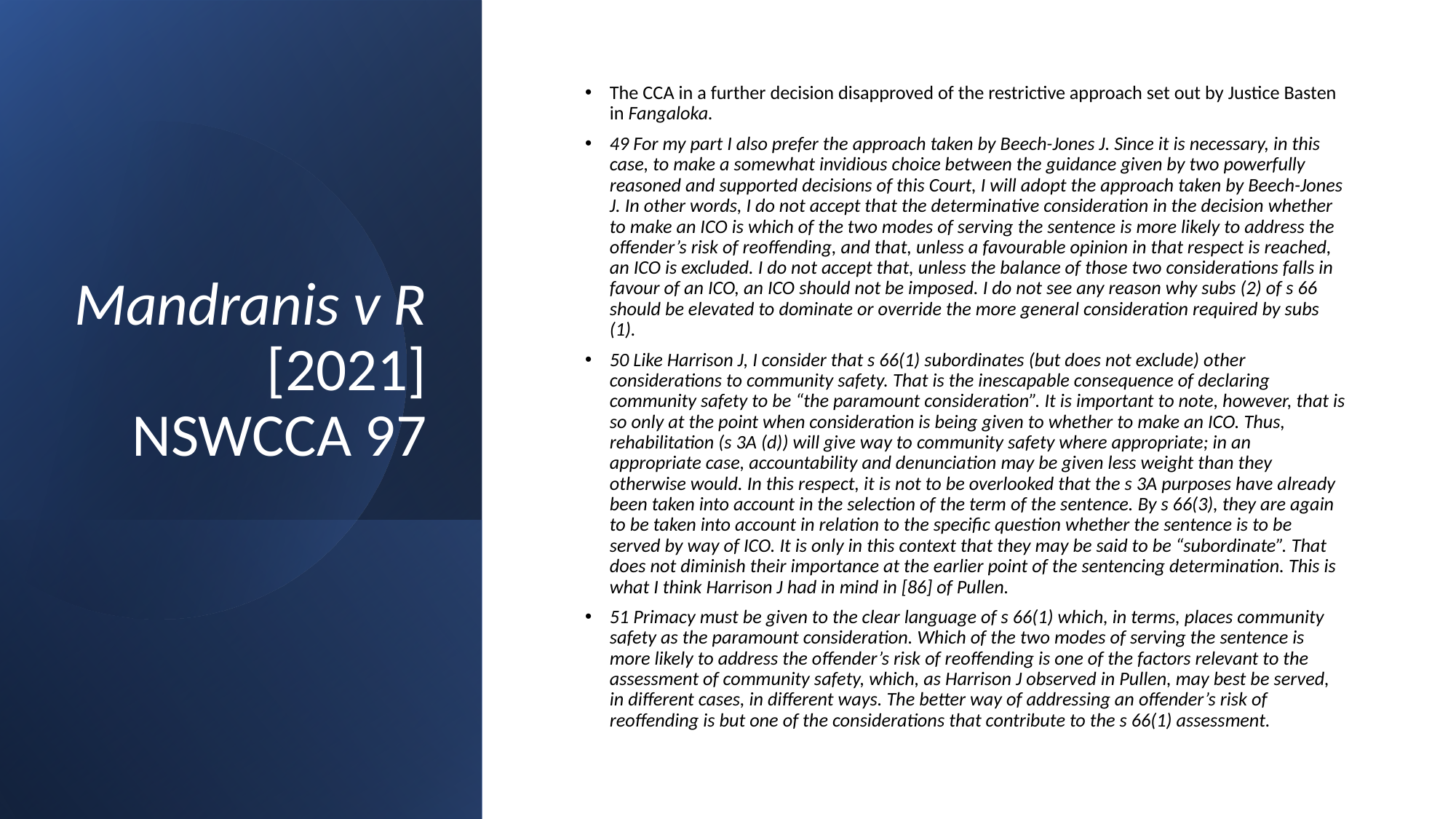

# Mandranis v R [2021] NSWCCA 97
The CCA in a further decision disapproved of the restrictive approach set out by Justice Basten in Fangaloka.
49 For my part I also prefer the approach taken by Beech-Jones J. Since it is necessary, in this case, to make a somewhat invidious choice between the guidance given by two powerfully reasoned and supported decisions of this Court, I will adopt the approach taken by Beech-Jones J. In other words, I do not accept that the determinative consideration in the decision whether to make an ICO is which of the two modes of serving the sentence is more likely to address the offender’s risk of reoffending, and that, unless a favourable opinion in that respect is reached, an ICO is excluded. I do not accept that, unless the balance of those two considerations falls in favour of an ICO, an ICO should not be imposed. I do not see any reason why subs (2) of s 66 should be elevated to dominate or override the more general consideration required by subs (1).
50 Like Harrison J, I consider that s 66(1) subordinates (but does not exclude) other considerations to community safety. That is the inescapable consequence of declaring community safety to be “the paramount consideration”. It is important to note, however, that is so only at the point when consideration is being given to whether to make an ICO. Thus, rehabilitation (s 3A (d)) will give way to community safety where appropriate; in an appropriate case, accountability and denunciation may be given less weight than they otherwise would. In this respect, it is not to be overlooked that the s 3A purposes have already been taken into account in the selection of the term of the sentence. By s 66(3), they are again to be taken into account in relation to the specific question whether the sentence is to be served by way of ICO. It is only in this context that they may be said to be “subordinate”. That does not diminish their importance at the earlier point of the sentencing determination. This is what I think Harrison J had in mind in [86] of Pullen.
51 Primacy must be given to the clear language of s 66(1) which, in terms, places community safety as the paramount consideration. Which of the two modes of serving the sentence is more likely to address the offender’s risk of reoffending is one of the factors relevant to the assessment of community safety, which, as Harrison J observed in Pullen, may best be served, in different cases, in different ways. The better way of addressing an offender’s risk of reoffending is but one of the considerations that contribute to the s 66(1) assessment.